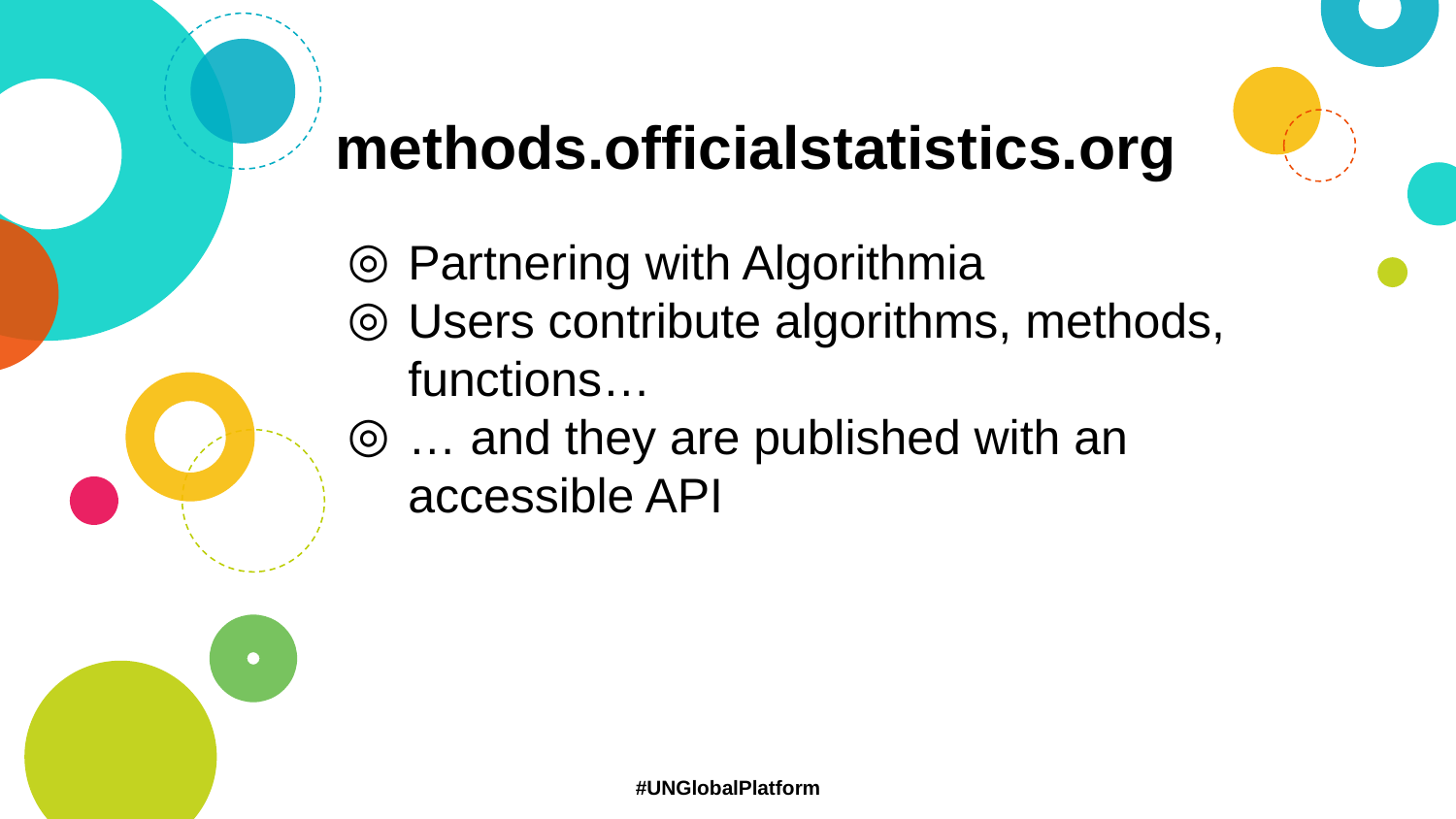

# methods.officialstatistics.org
Partnering with Algorithmia
Users contribute algorithms, methods, functions…
… and they are published with an accessible API